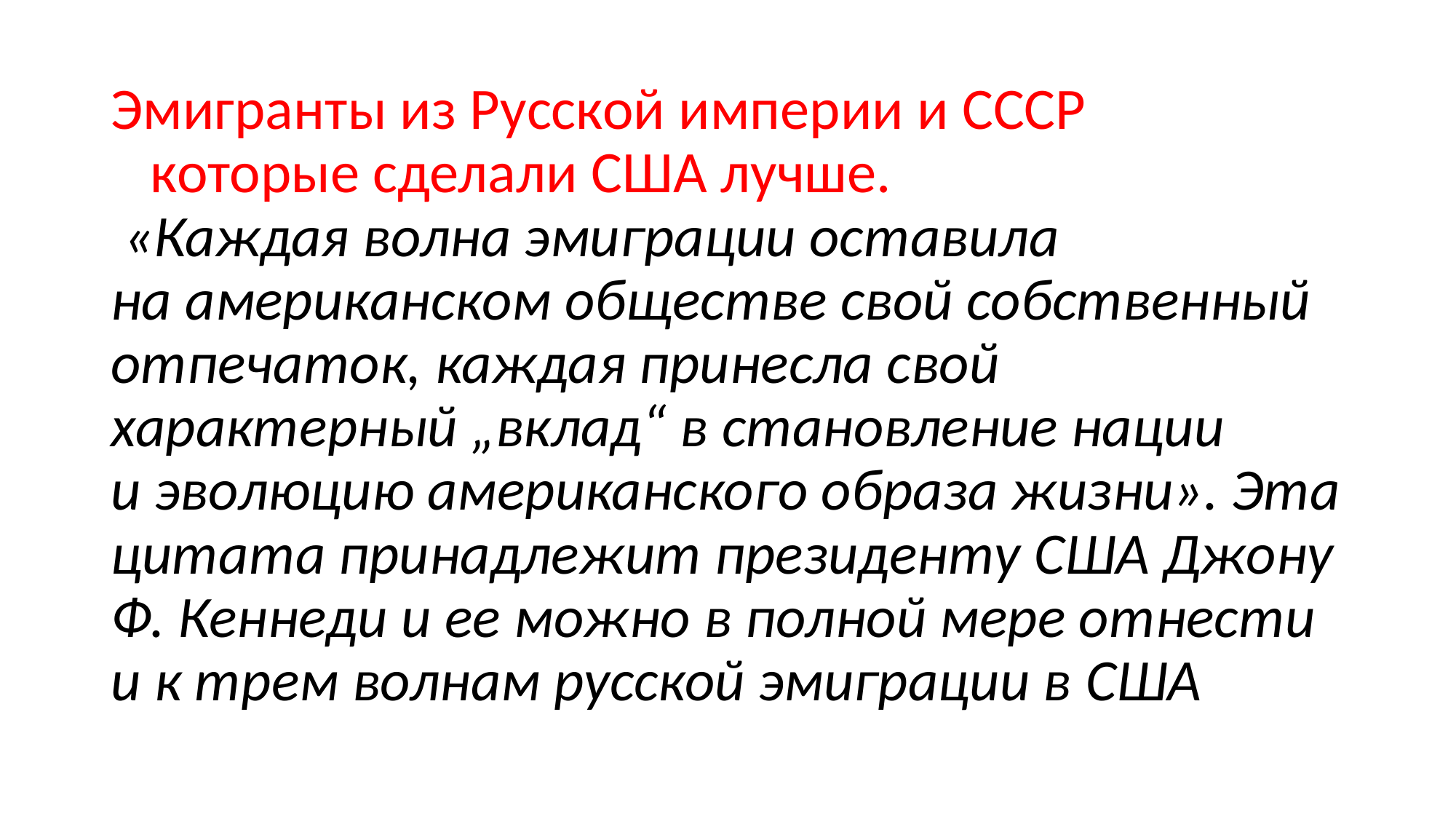

# Эмигранты из Русской империи и СССР которые сделали США лучше. «Каждая волна эмиграции оставила на американском обществе свой собственный отпечаток, каждая принесла свой характерный „вклад“ в становление нации и эволюцию американского образа жизни». Эта цитата принадлежит президенту США Джону Ф. Кеннеди и ее можно в полной мере отнести и к трем волнам русской эмиграции в США